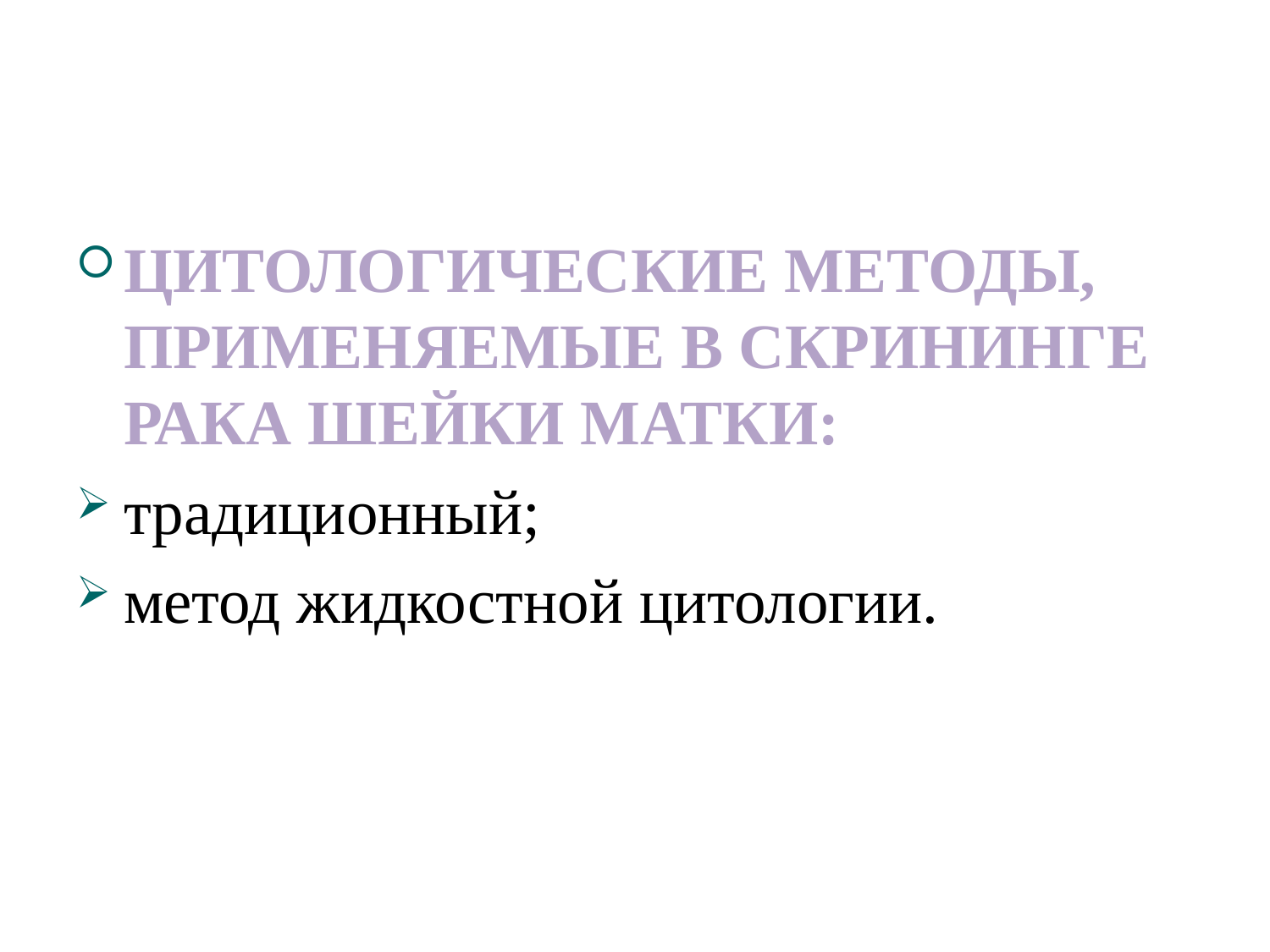

#
ЦИТОЛОГИЧЕСКИЕ МЕТОДЫ, ПРИМЕНЯЕМЫЕ В СКРИНИНГЕ РАКА ШЕЙКИ МАТКИ:
традиционный;
метод жидкостной цитологии.